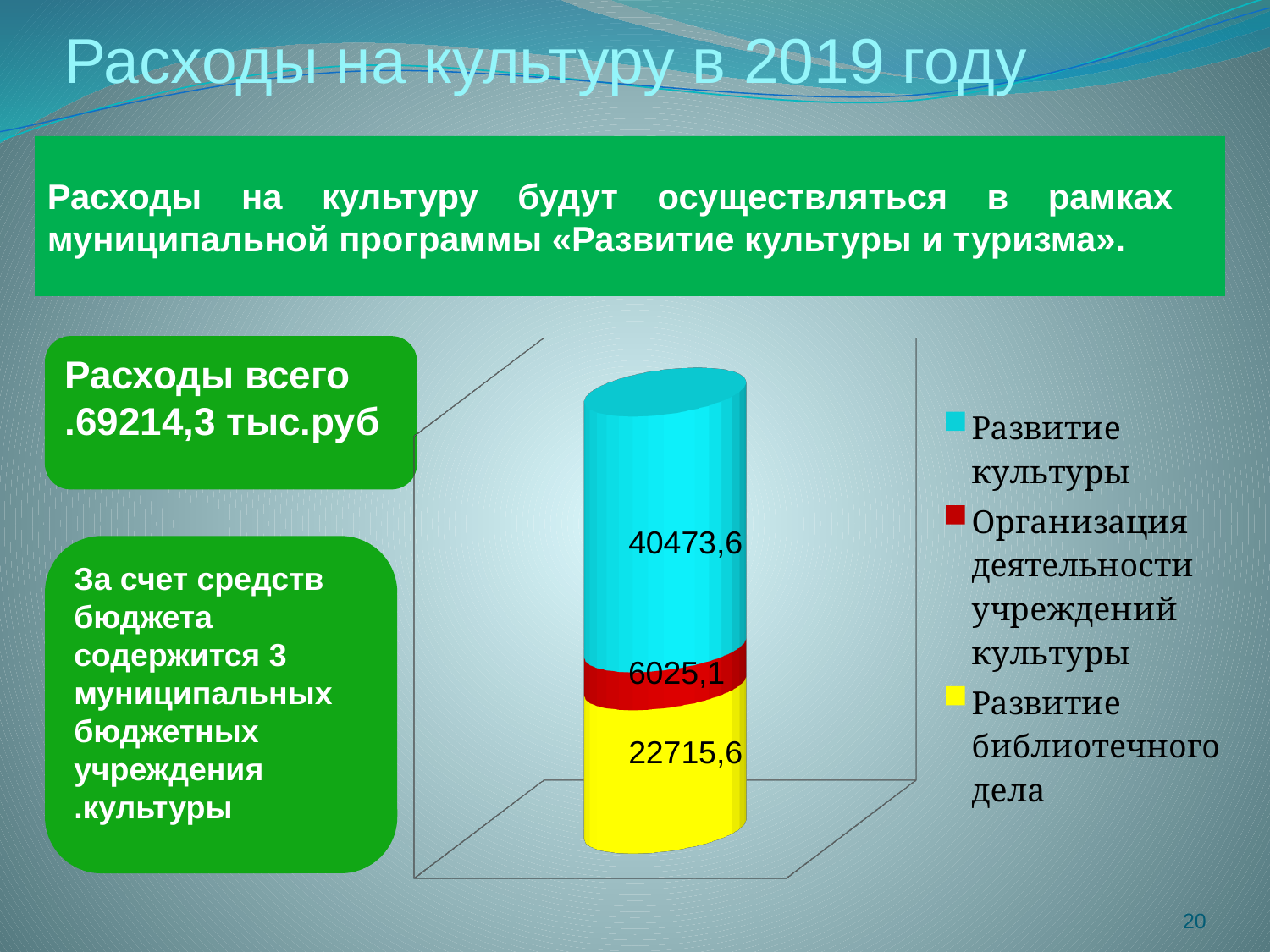

# Расходы на культуру в 2019 году

Расходы на культуру будут осуществляться в рамках  муниципальной программы «Развитие культуры и туризма».

[unsupported chart]

Расходы всего  69214,3 тыс.руб.
40473,6
За счет средств бюджета содержится 3 муниципальных бюджетных учреждения культуры.

6025,1
22715,6
20